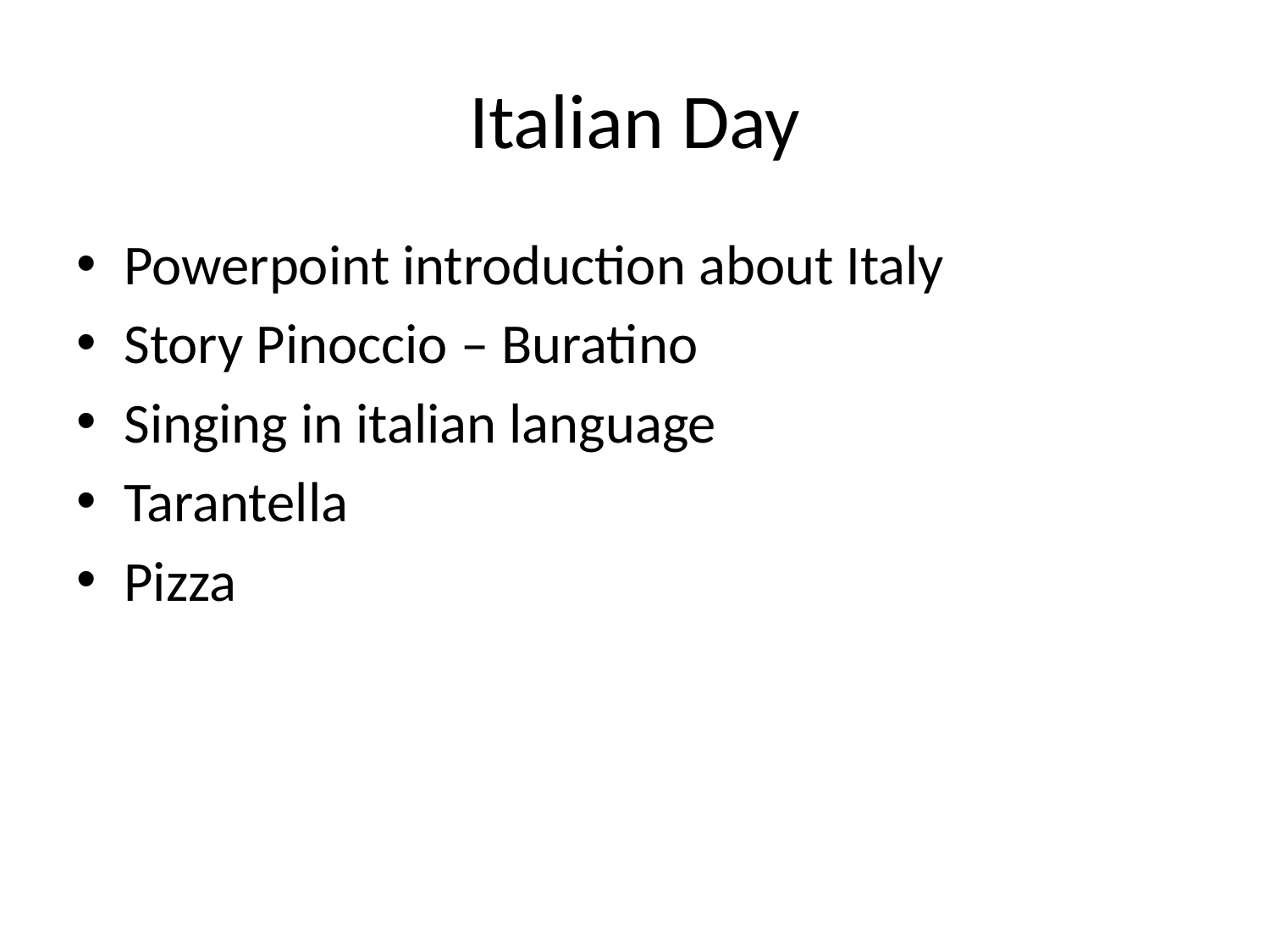

# Italian Day
Powerpoint introduction about Italy
Story Pinoccio – Buratino
Singing in italian language
Tarantella
Pizza